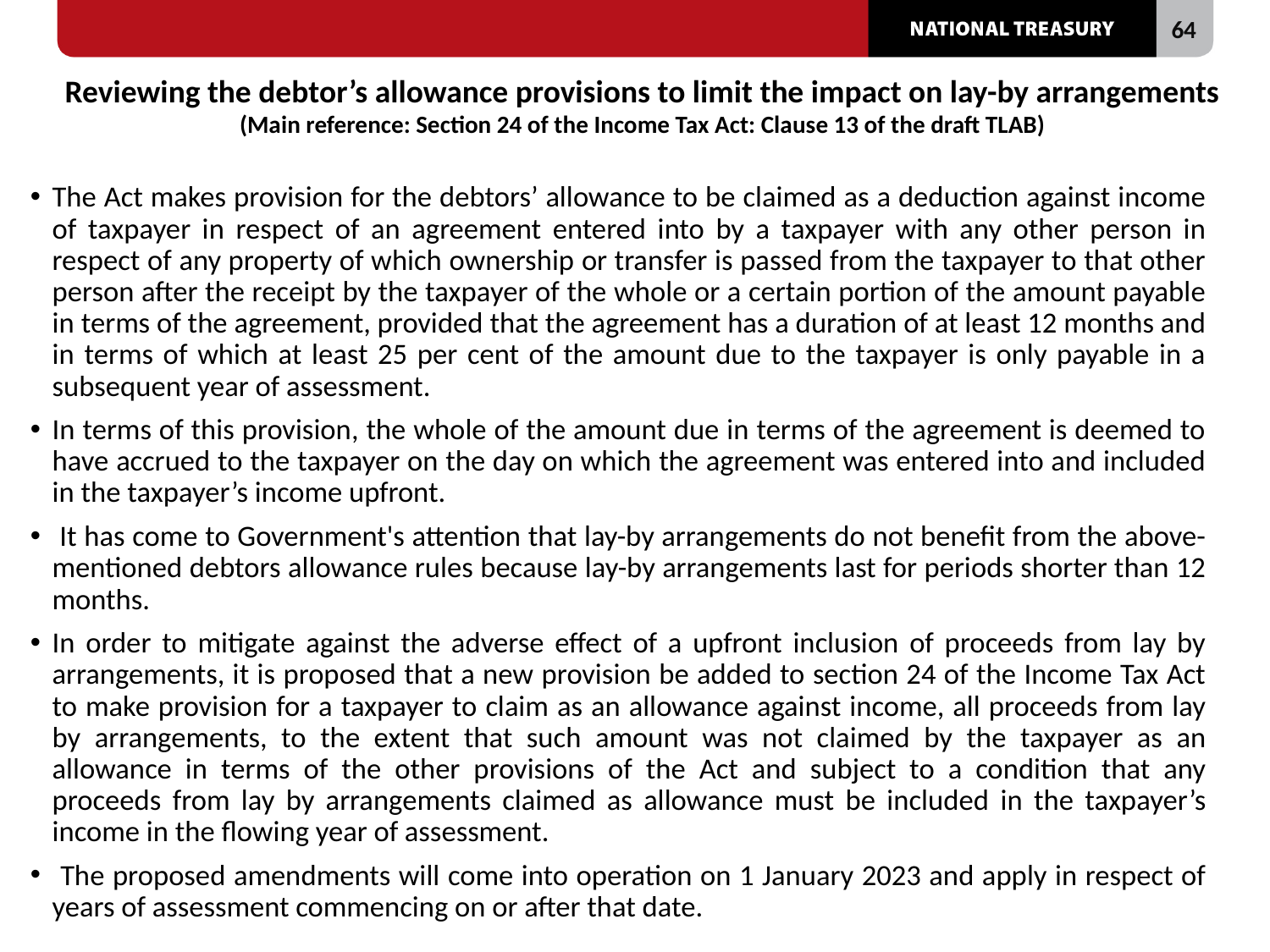

# Reviewing the debtor’s allowance provisions to limit the impact on lay-by arrangements (Main reference: Section 24 of the Income Tax Act: Clause 13 of the draft TLAB)
The Act makes provision for the debtors’ allowance to be claimed as a deduction against income of taxpayer in respect of an agreement entered into by a taxpayer with any other person in respect of any property of which ownership or transfer is passed from the taxpayer to that other person after the receipt by the taxpayer of the whole or a certain portion of the amount payable in terms of the agreement, provided that the agreement has a duration of at least 12 months and in terms of which at least 25 per cent of the amount due to the taxpayer is only payable in a subsequent year of assessment.
In terms of this provision, the whole of the amount due in terms of the agreement is deemed to have accrued to the taxpayer on the day on which the agreement was entered into and included in the taxpayer’s income upfront.
 It has come to Government's attention that lay-by arrangements do not benefit from the above-mentioned debtors allowance rules because lay-by arrangements last for periods shorter than 12 months.
In order to mitigate against the adverse effect of a upfront inclusion of proceeds from lay by arrangements, it is proposed that a new provision be added to section 24 of the Income Tax Act to make provision for a taxpayer to claim as an allowance against income, all proceeds from lay by arrangements, to the extent that such amount was not claimed by the taxpayer as an allowance in terms of the other provisions of the Act and subject to a condition that any proceeds from lay by arrangements claimed as allowance must be included in the taxpayer’s income in the flowing year of assessment.
 The proposed amendments will come into operation on 1 January 2023 and apply in respect of years of assessment commencing on or after that date.